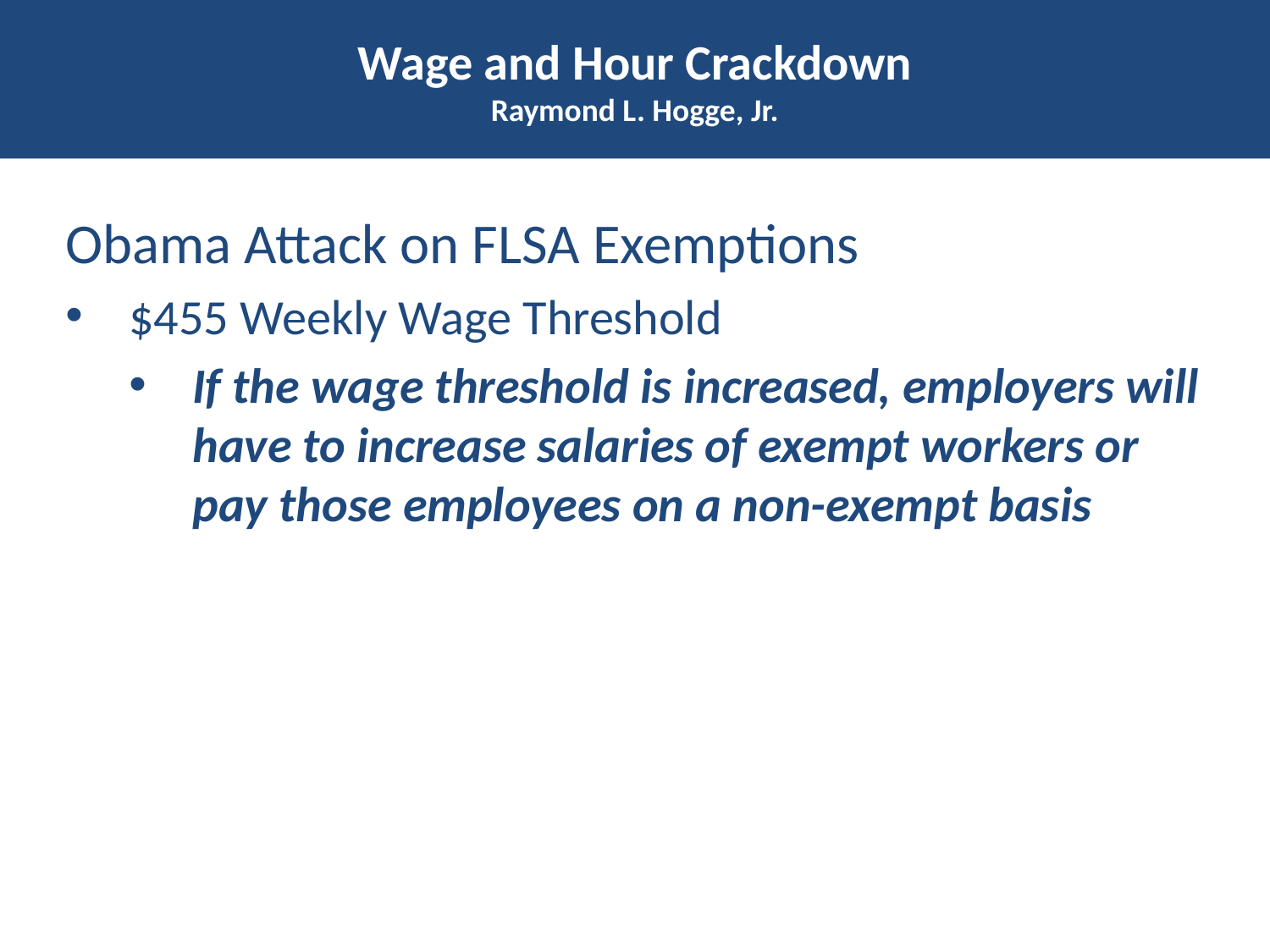

# Wage and Hour Crackdown Raymond L. Hogge, Jr.
Obama Attack on FLSA Exemptions
$455 Weekly Wage Threshold
If the wage threshold is increased, employers will have to increase salaries of exempt workers or pay those employees on a non-exempt basis